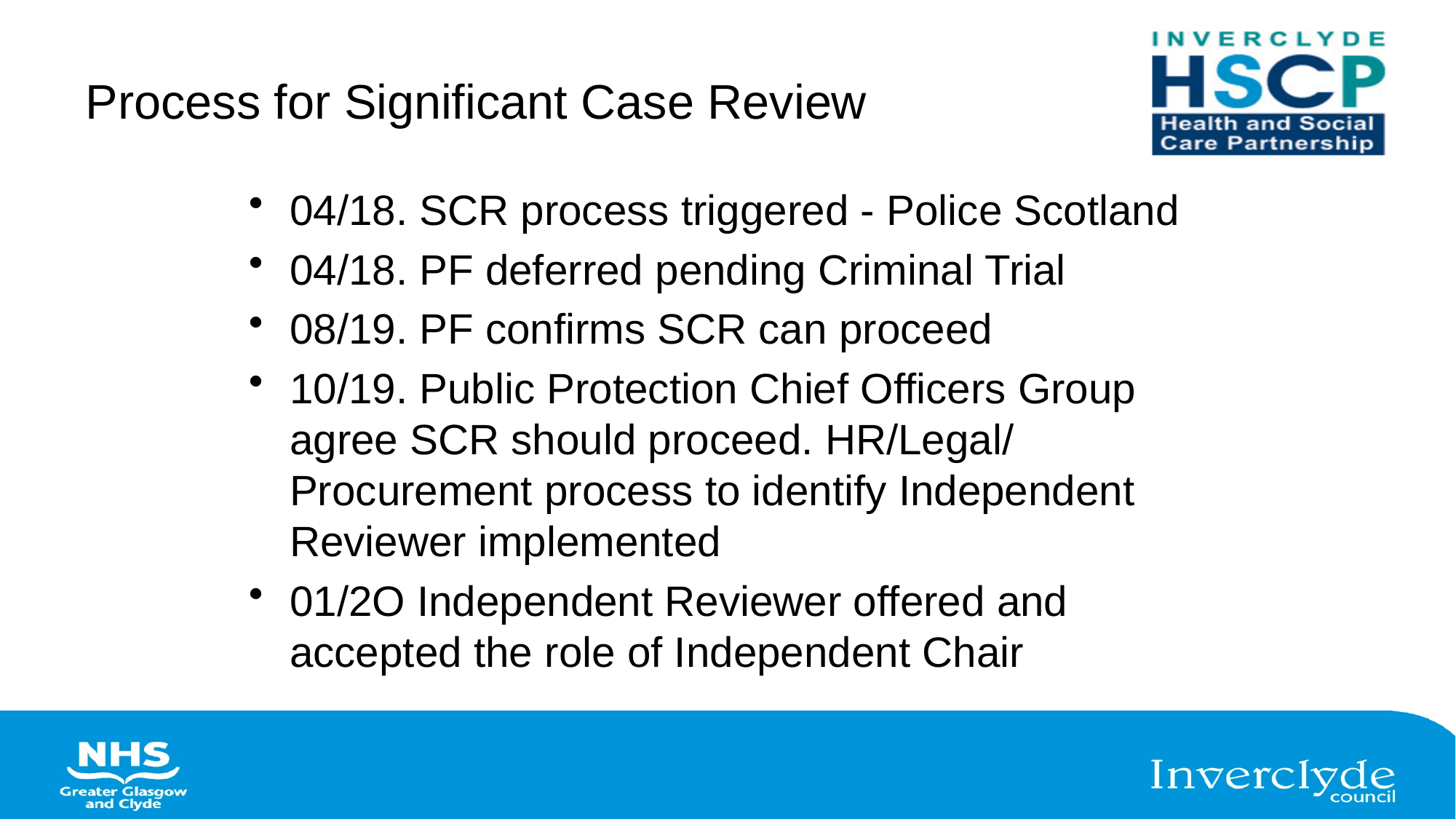

# Process for Significant Case Review
04/18. SCR process triggered - Police Scotland
04/18. PF deferred pending Criminal Trial
08/19. PF confirms SCR can proceed
10/19. Public Protection Chief Officers Group agree SCR should proceed. HR/Legal/ Procurement process to identify Independent Reviewer implemented
01/2O Independent Reviewer offered and accepted the role of Independent Chair